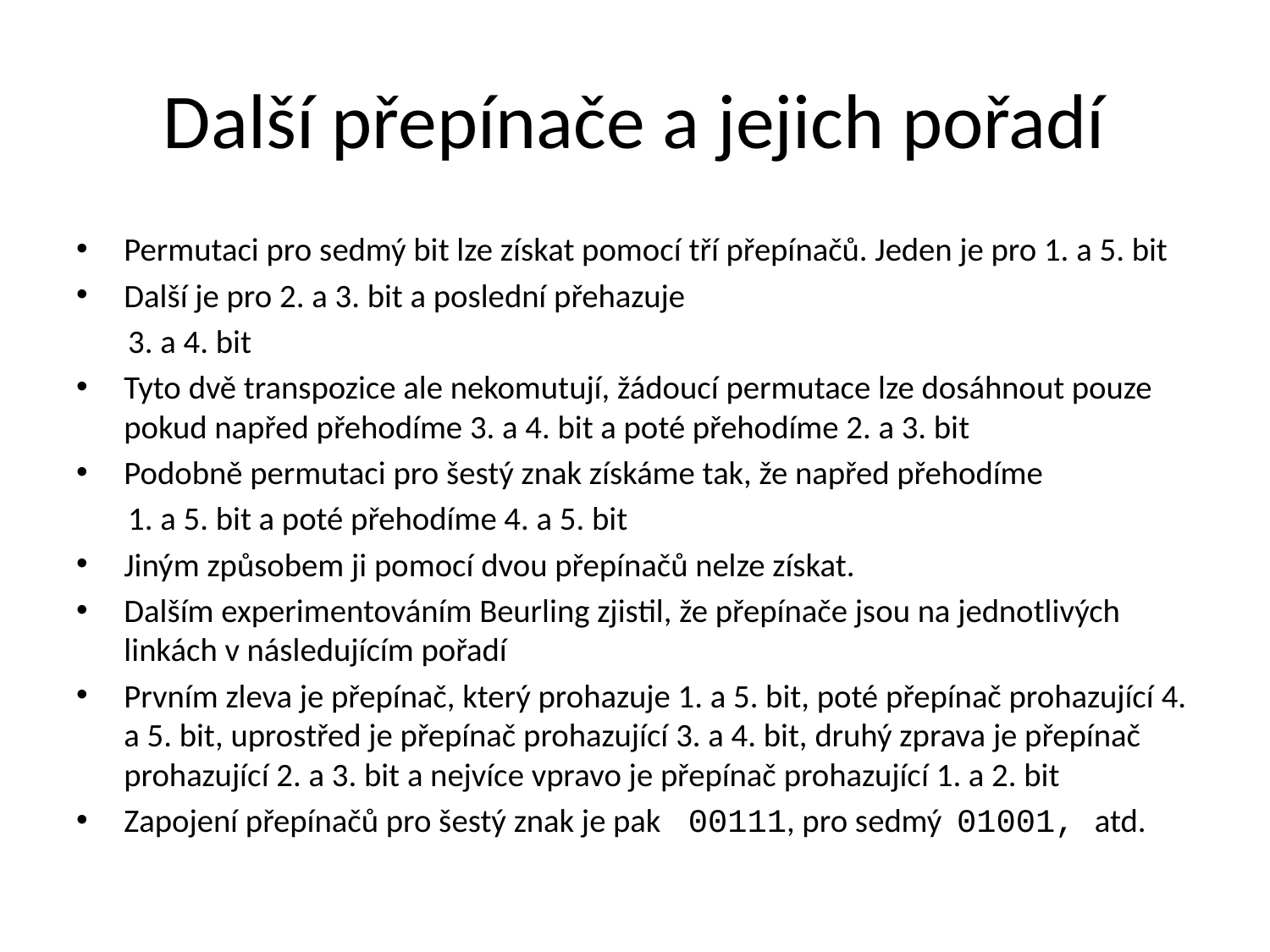

# Další přepínače a jejich pořadí
Permutaci pro sedmý bit lze získat pomocí tří přepínačů. Jeden je pro 1. a 5. bit
Další je pro 2. a 3. bit a poslední přehazuje
       3. a 4. bit
Tyto dvě transpozice ale nekomutují, žádoucí permutace lze dosáhnout pouze pokud napřed přehodíme 3. a 4. bit a poté přehodíme 2. a 3. bit
Podobně permutaci pro šestý znak získáme tak, že napřed přehodíme
       1. a 5. bit a poté přehodíme 4. a 5. bit
Jiným způsobem ji pomocí dvou přepínačů nelze získat.
Dalším experimentováním Beurling zjistil, že přepínače jsou na jednotlivých linkách v následujícím pořadí
Prvním zleva je přepínač, který prohazuje 1. a 5. bit, poté přepínač prohazující 4. a 5. bit, uprostřed je přepínač prohazující 3. a 4. bit, druhý zprava je přepínač prohazující 2. a 3. bit a nejvíce vpravo je přepínač prohazující 1. a 2. bit
Zapojení přepínačů pro šestý znak je pak  00111, pro sedmý  01001, atd.